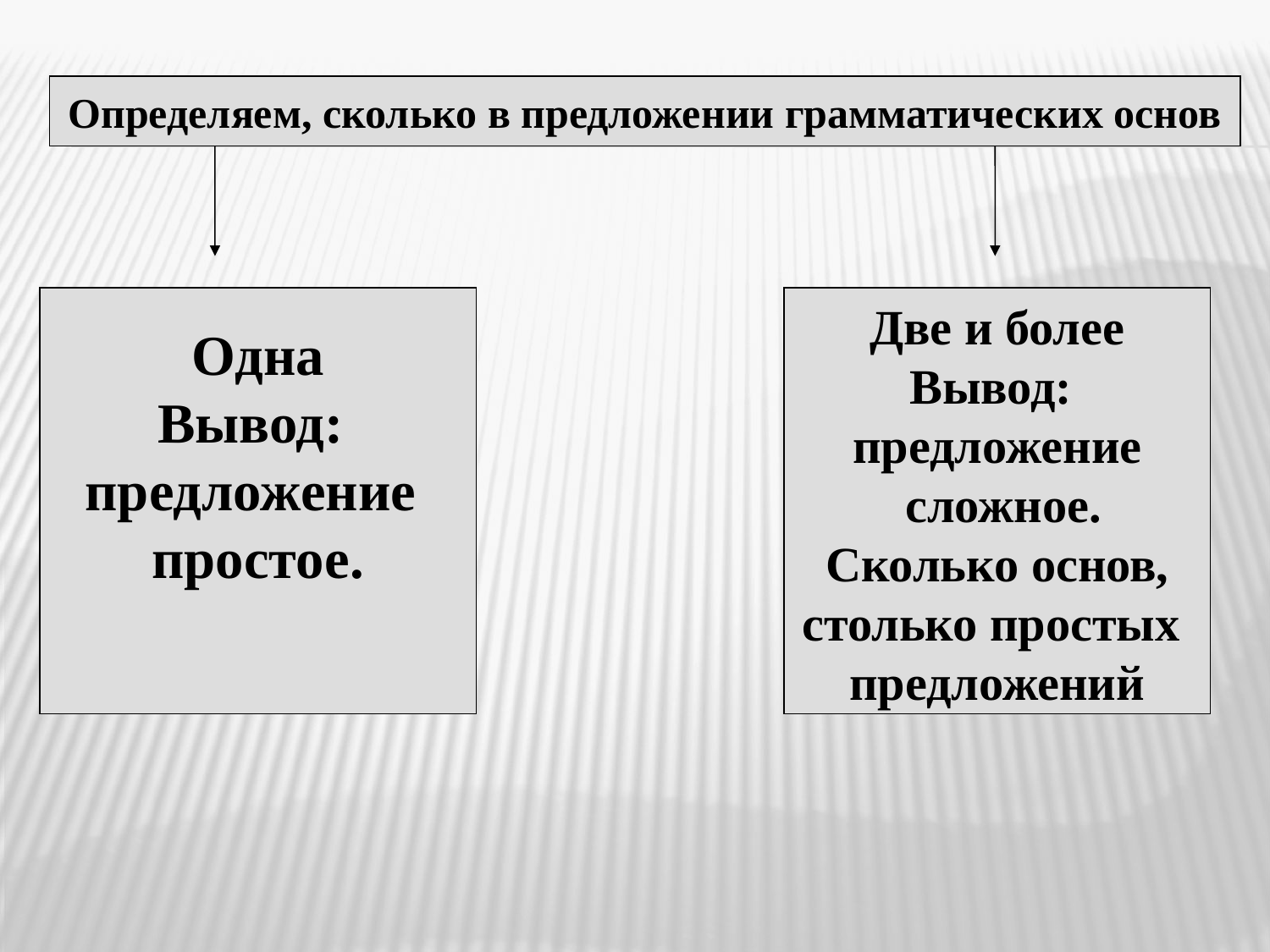

Определяем, сколько в предложении грамматических основ

Одна
Вывод:
предложение
простое.

Две и более
Вывод:
предложение
 сложное.
Сколько основ,
столько простых
предложений